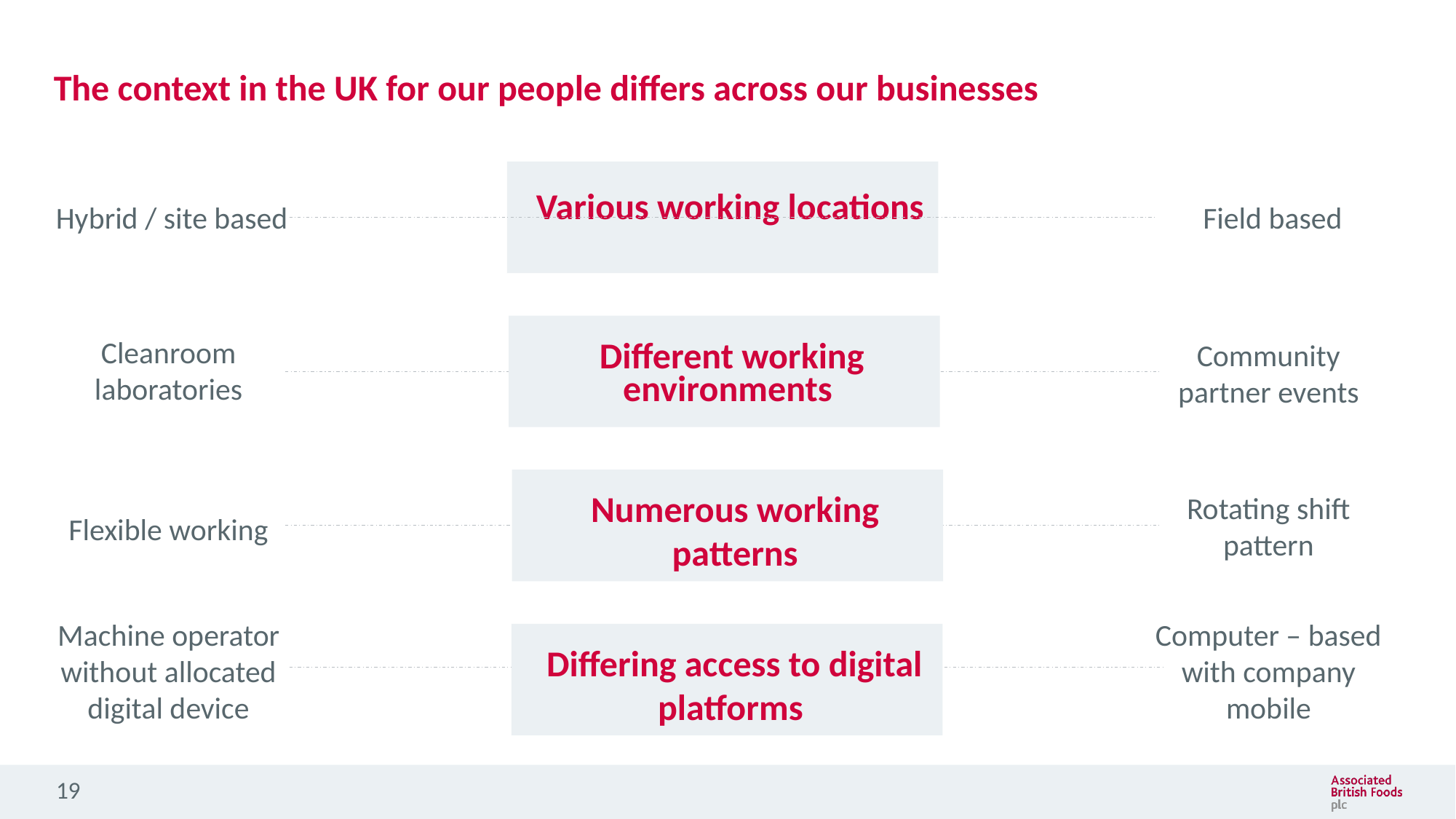

# The context in the UK for our people differs across our businesses
Various working locations

Hybrid / site based
Field based
Different working environments
Cleanroom laboratories
Community partner events

Numerous working patterns

Rotating shift pattern
Flexible working
Machine operator without allocated digital device
Computer – based with company mobile
Differing access to digital platforms
19